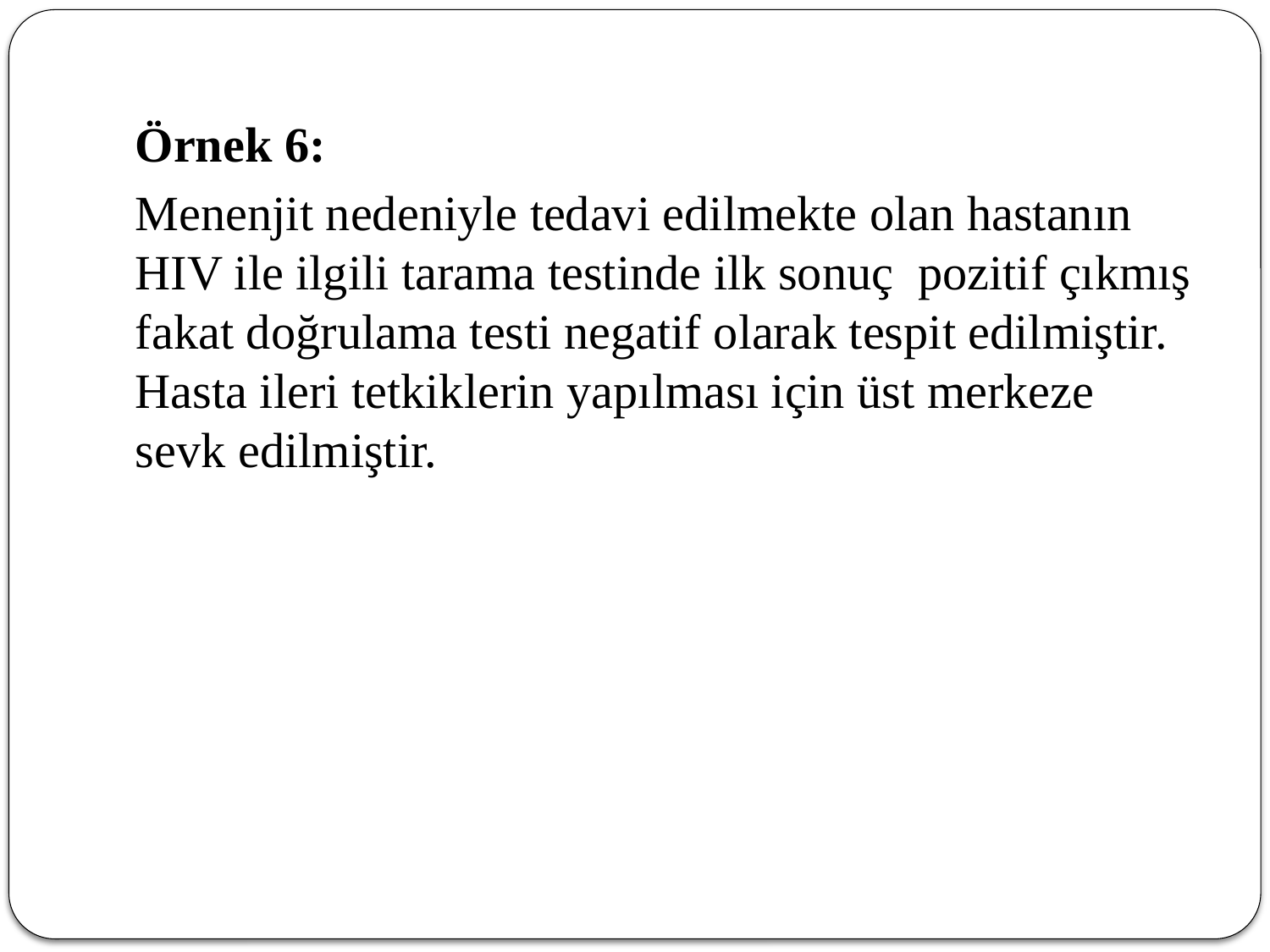

Örnek 6:
	Menenjit nedeniyle tedavi edilmekte olan hastanın HIV ile ilgili tarama testinde ilk sonuç  pozitif çıkmış fakat doğrulama testi negatif olarak tespit edilmiştir. Hasta ileri tetkiklerin yapılması için üst merkeze sevk edilmiştir.